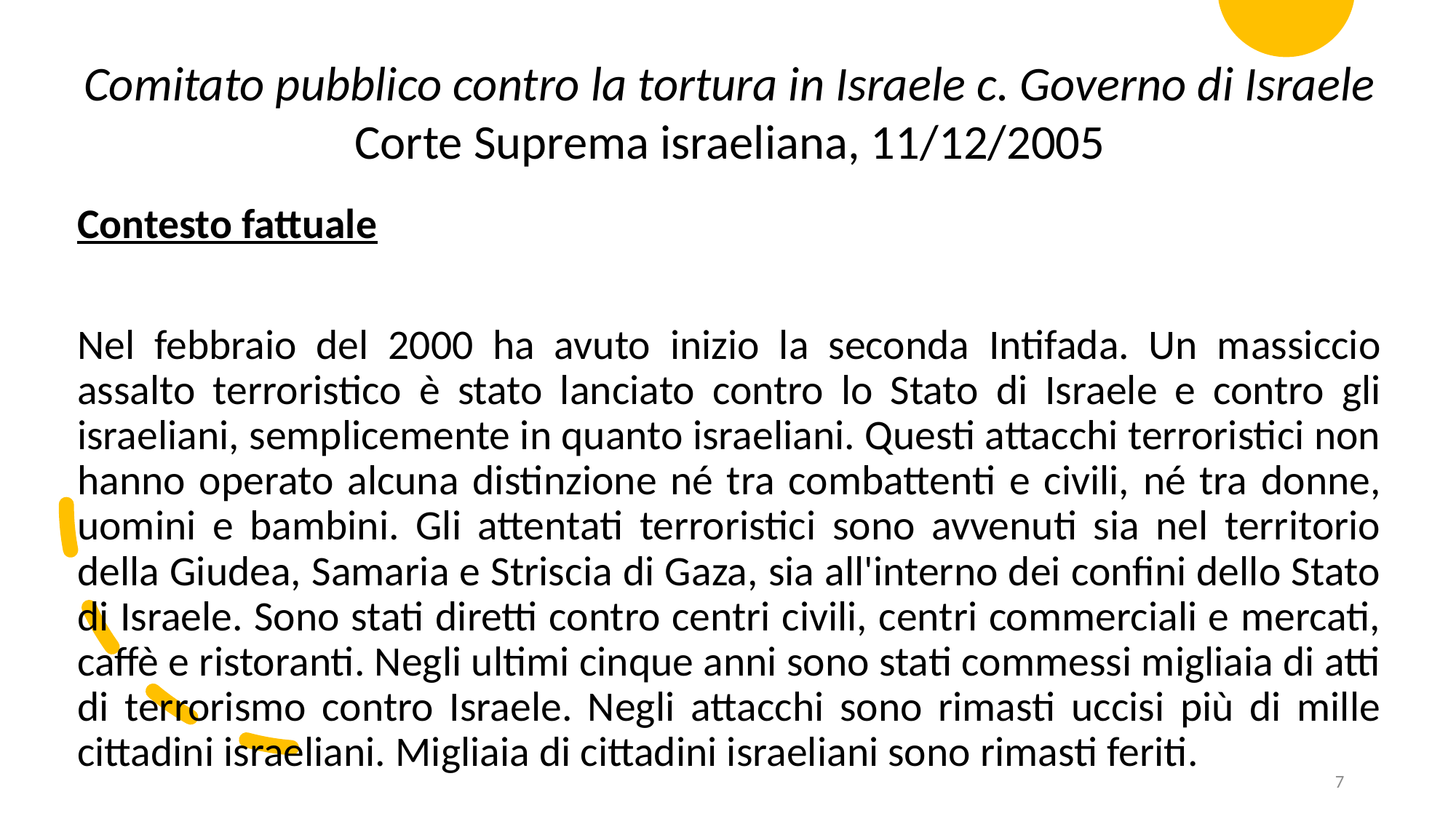

Comitato pubblico contro la tortura in Israele c. Governo di Israele
Corte Suprema israeliana, 11/12/2005
Contesto fattuale

Nel febbraio del 2000 ha avuto inizio la seconda Intifada. Un massiccio assalto terroristico è stato lanciato contro lo Stato di Israele e contro gli israeliani, semplicemente in quanto israeliani. Questi attacchi terroristici non hanno operato alcuna distinzione né tra combattenti e civili, né tra donne, uomini e bambini. Gli attentati terroristici sono avvenuti sia nel territorio della Giudea, Samaria e Striscia di Gaza, sia all'interno dei confini dello Stato di Israele. Sono stati diretti contro centri civili, centri commerciali e mercati, caffè e ristoranti. Negli ultimi cinque anni sono stati commessi migliaia di atti di terrorismo contro Israele. Negli attacchi sono rimasti uccisi più di mille cittadini israeliani. Migliaia di cittadini israeliani sono rimasti feriti.

7